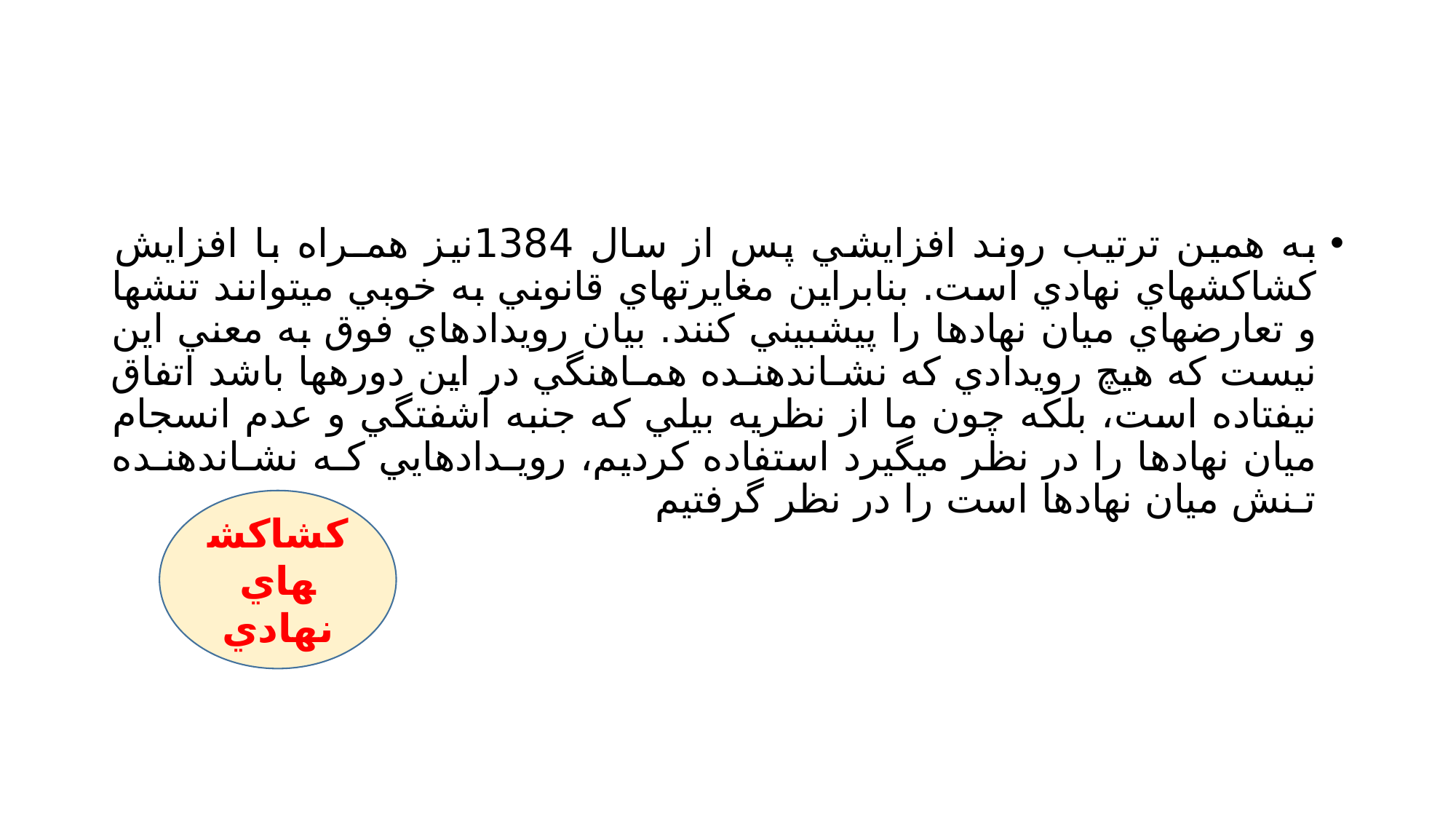

#
به همين ترتيب روند افزايشي پس از سال 1384نيز همـراه با افزايش كشاكشهاي نهادي است. بنابراين مغايرتهاي قانوني به خوبي ميتوانند تنشها و تعارضهاي ميان نهادها را پيشبيني كنند. بيان رويدادهاي فوق به معني اين نيست كه هيچ رويدادي كه نشـاندهنـده همـاهنگي در اين دورهها باشد اتفاق نيفتاده است، بلكه چون ما از نظريه بيلي كه جنبه آشفتگي و عدم انسجام ميان نهادها را در نظر ميگيرد استفاده كرديم، رويـدادهايي كـه نشـاندهنـده تـنش ميان نهادها است را در نظر گرفتيم

كشاكشهاي نهادي